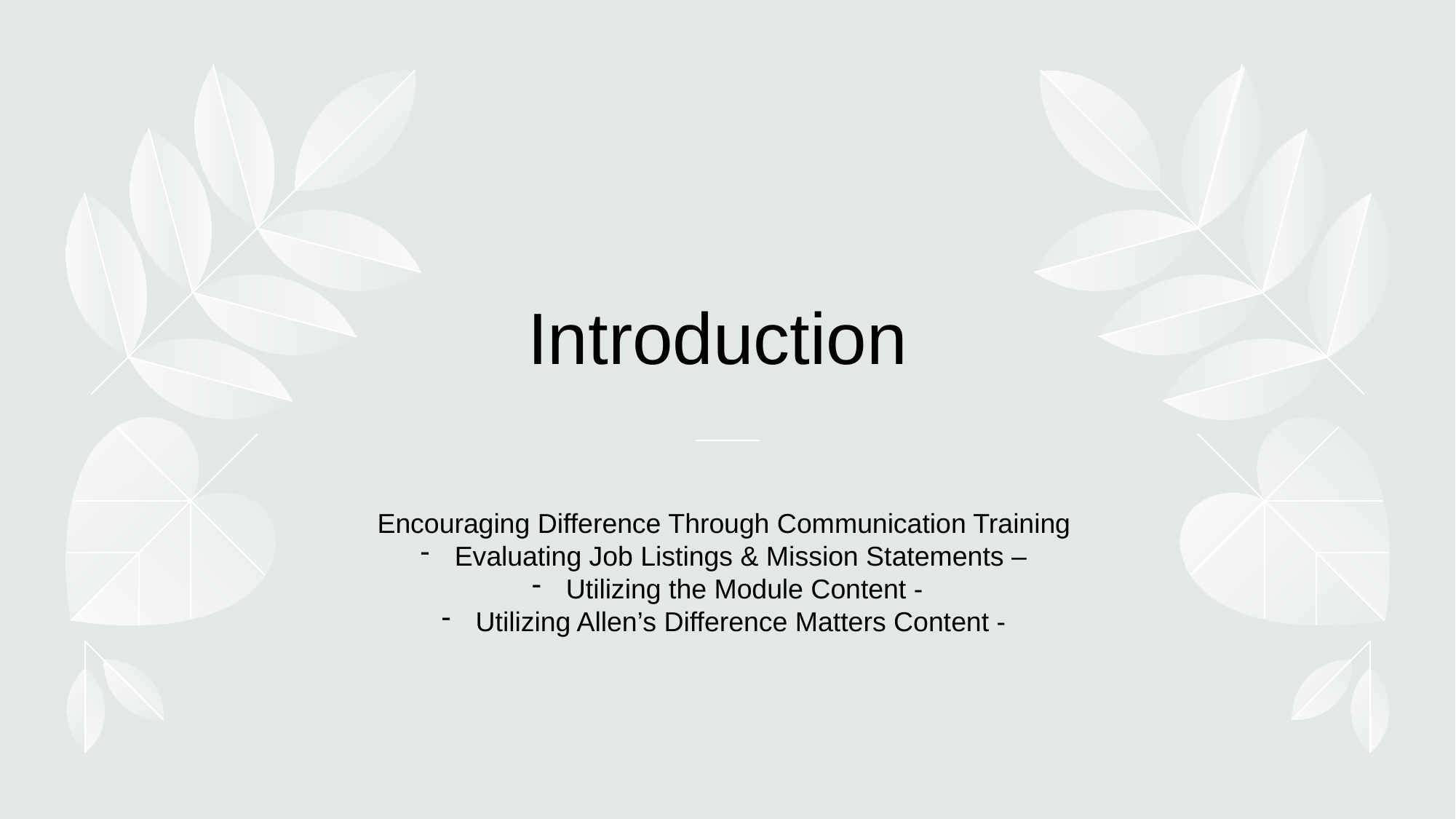

# Introduction

Encouraging Difference Through Communication Training
Evaluating Job Listings & Mission Statements –
Utilizing the Module Content -
Utilizing Allen’s Difference Matters Content -
Karley Larison